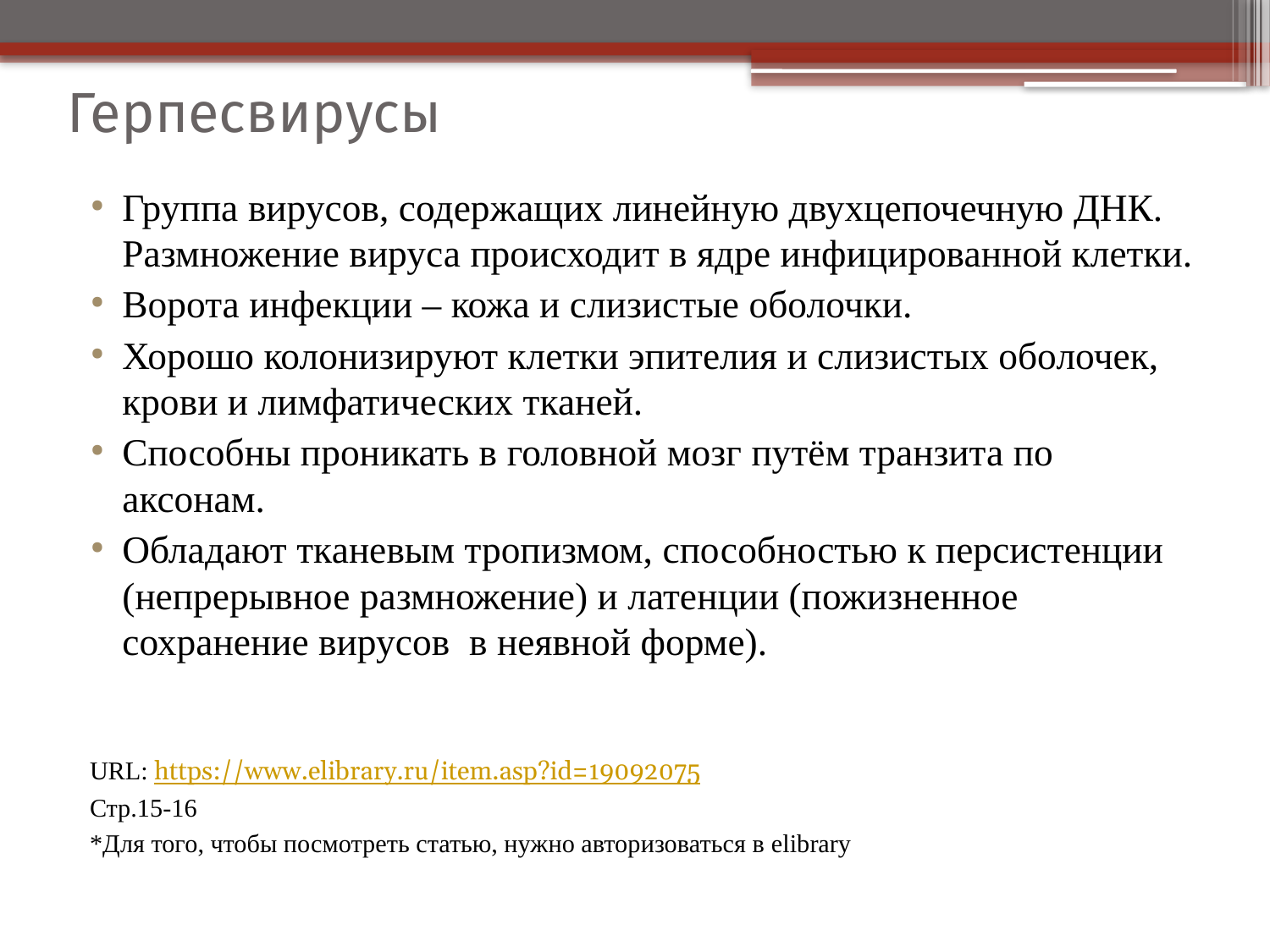

# Герпесвирусы
Группа вирусов, содержащих линейную двухцепочечную ДНК. Размножение вируса происходит в ядре инфицированной клетки.
Ворота инфекции – кожа и слизистые оболочки.
Хорошо колонизируют клетки эпителия и слизистых оболочек, крови и лимфатических тканей.
Способны проникать в головной мозг путём транзита по аксонам.
Обладают тканевым тропизмом, способностью к персистенции (непрерывное размножение) и латенции (пожизненное сохранение вирусов  в неявной форме).

URL: https://www.elibrary.ru/item.asp?id=19092075
Стр.15-16
*Для того, чтобы посмотреть статью, нужно авторизоваться в elibrary